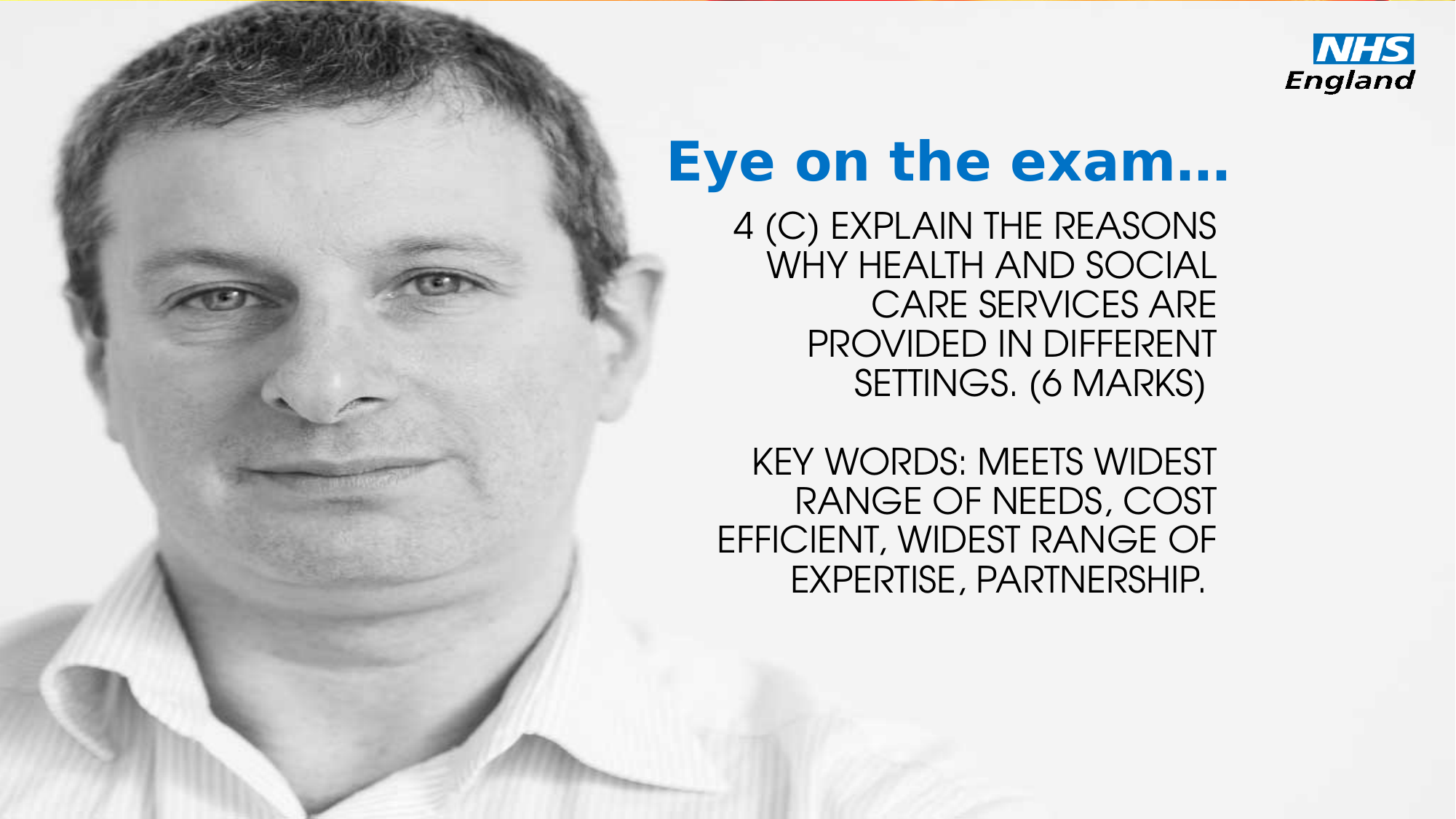

Eye on the exam…
# 4 (c) Explain the reasons why health and social care services are provided in different settings. (6 marks) Key words: meets widest range of needs, cost efficient, widest range of expertise, partnership.